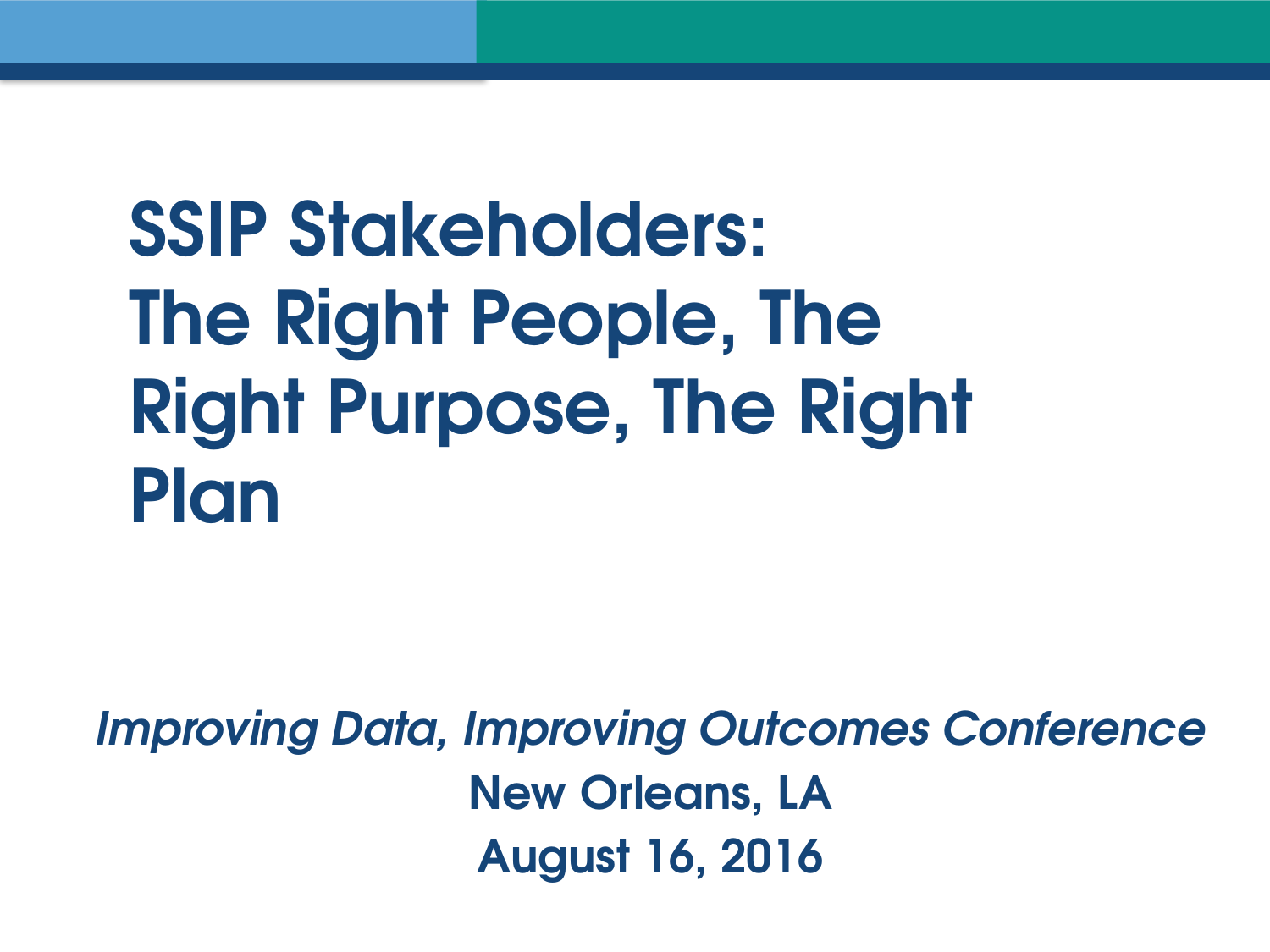

# SSIP Stakeholders: The Right People, The Right Purpose, The Right Plan
Improving Data, Improving Outcomes Conference
New Orleans, LA
August 16, 2016